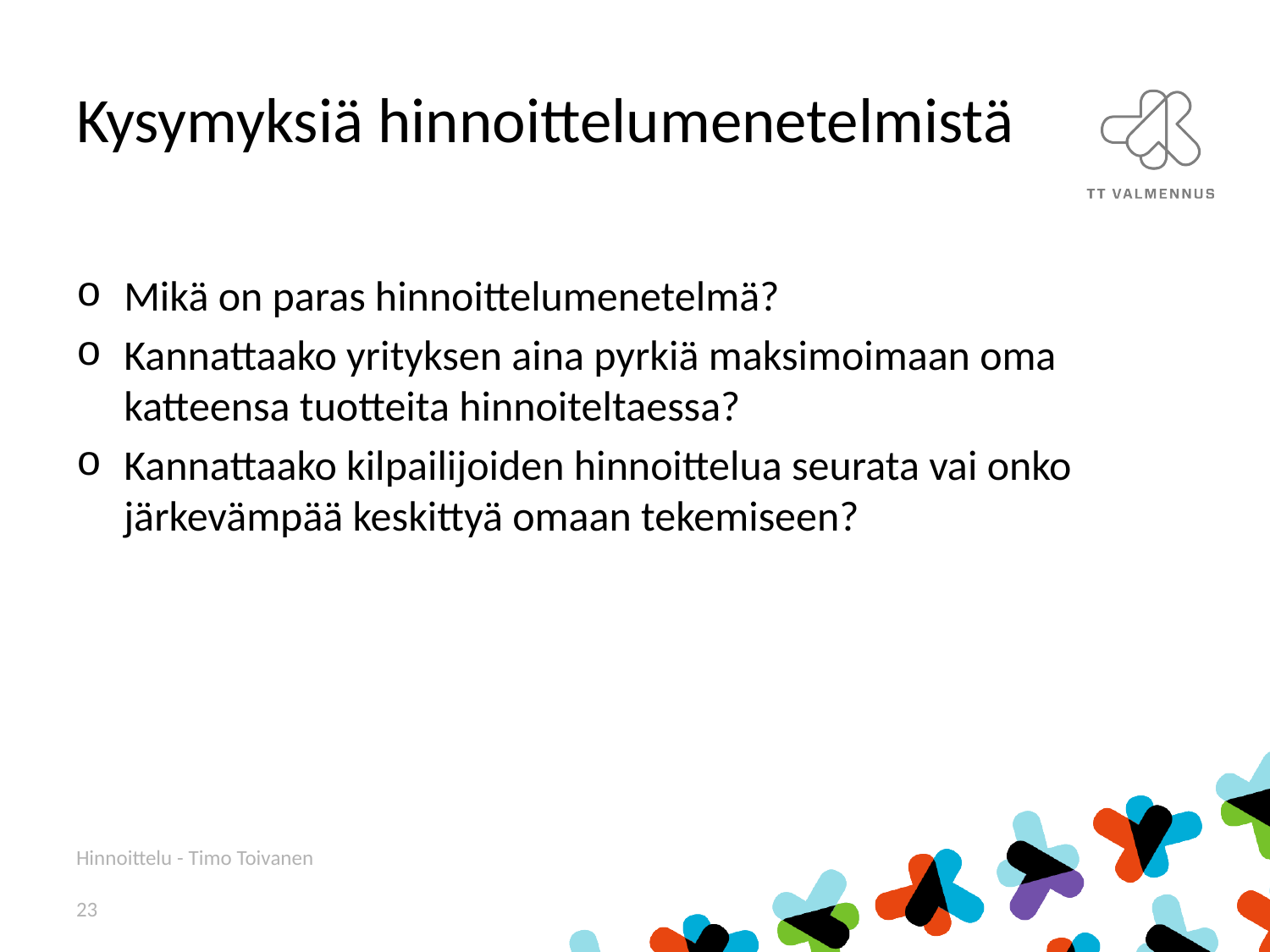

# Kysymyksiä hinnoittelumenetelmistä
Mikä on paras hinnoittelumenetelmä?
Kannattaako yrityksen aina pyrkiä maksimoimaan oma katteensa tuotteita hinnoiteltaessa?
Kannattaako kilpailijoiden hinnoittelua seurata vai onko järkevämpää keskittyä omaan tekemiseen?

Hinnoittelu - Timo Toivanen
23